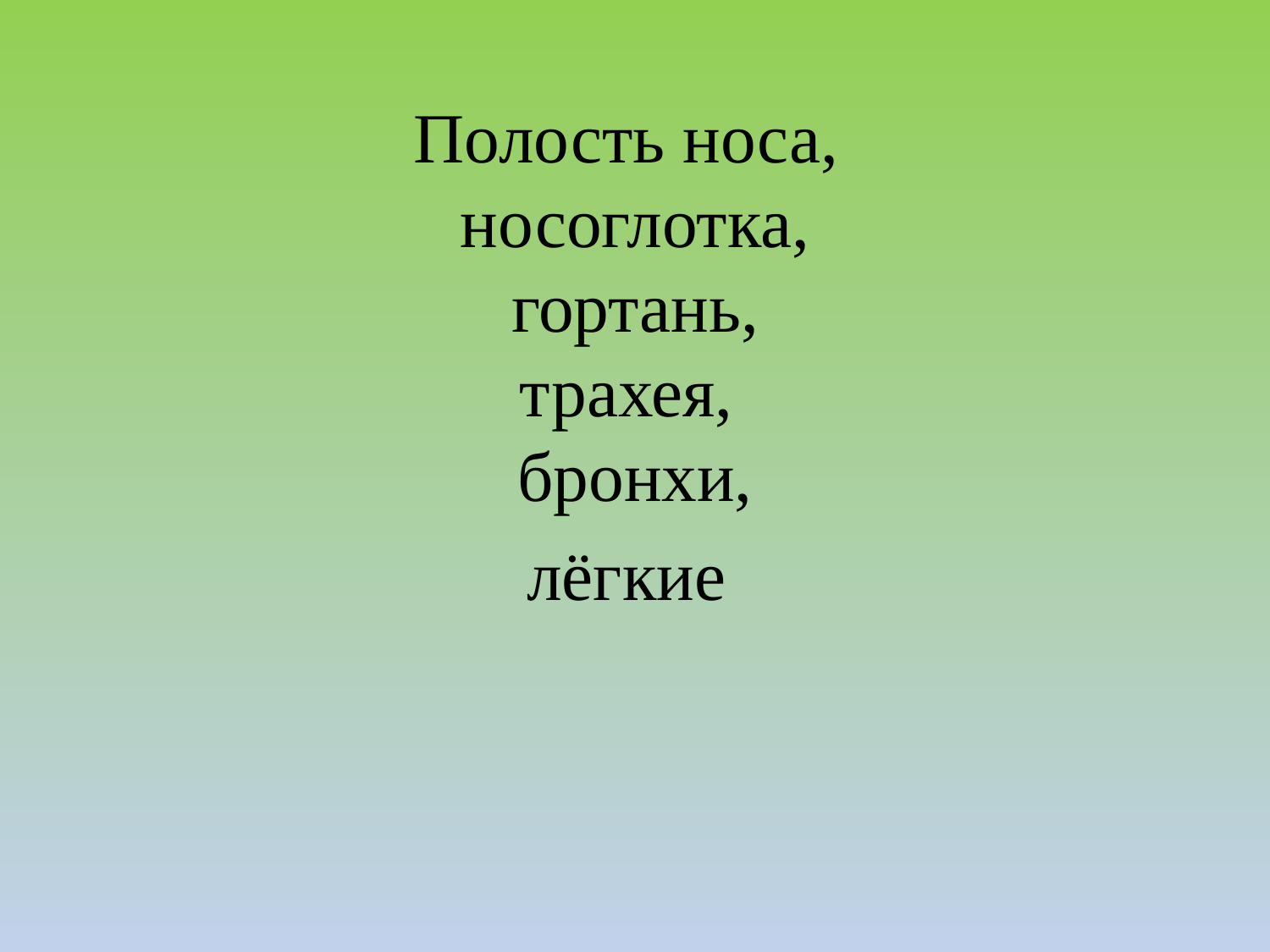

Полость носа,
 носоглотка,
 гортань,
трахея,
 бронхи,
лёгкие